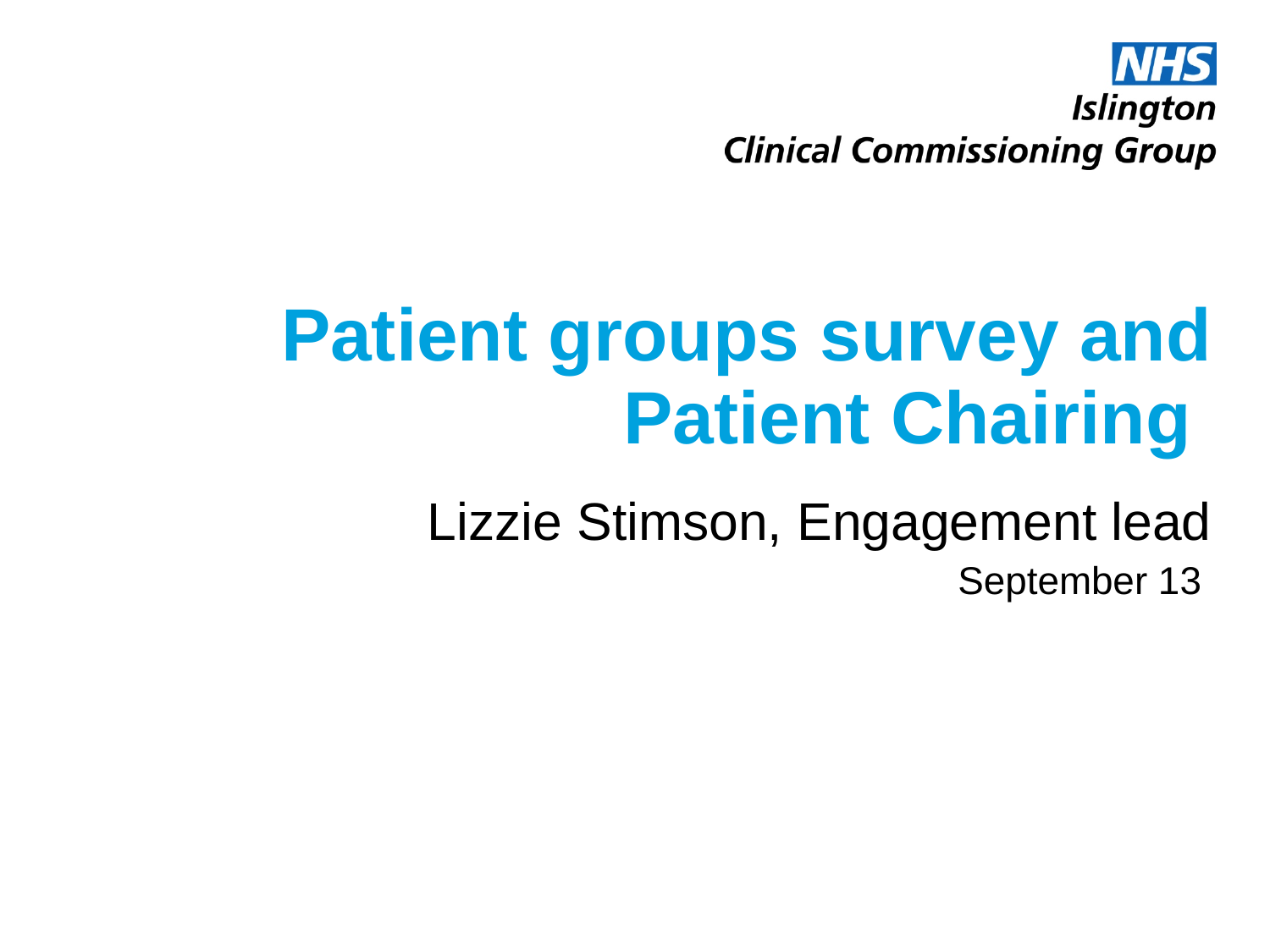

# Patient groups survey and Patient Chairing
Lizzie Stimson, Engagement lead
September 13